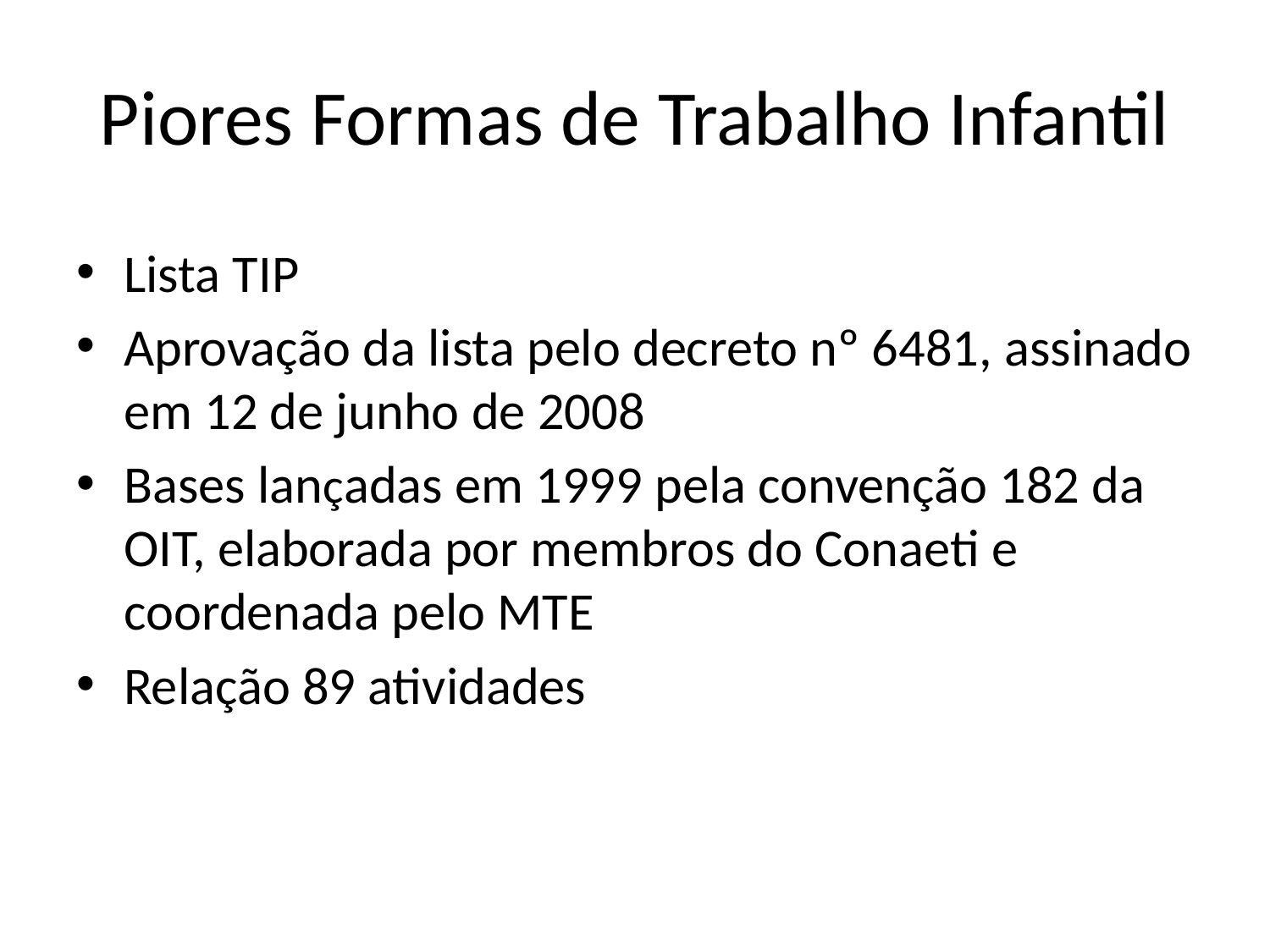

# Piores Formas de Trabalho Infantil
Lista TIP
Aprovação da lista pelo decreto nº 6481, assinado em 12 de junho de 2008
Bases lançadas em 1999 pela convenção 182 da OIT, elaborada por membros do Conaeti e coordenada pelo MTE
Relação 89 atividades